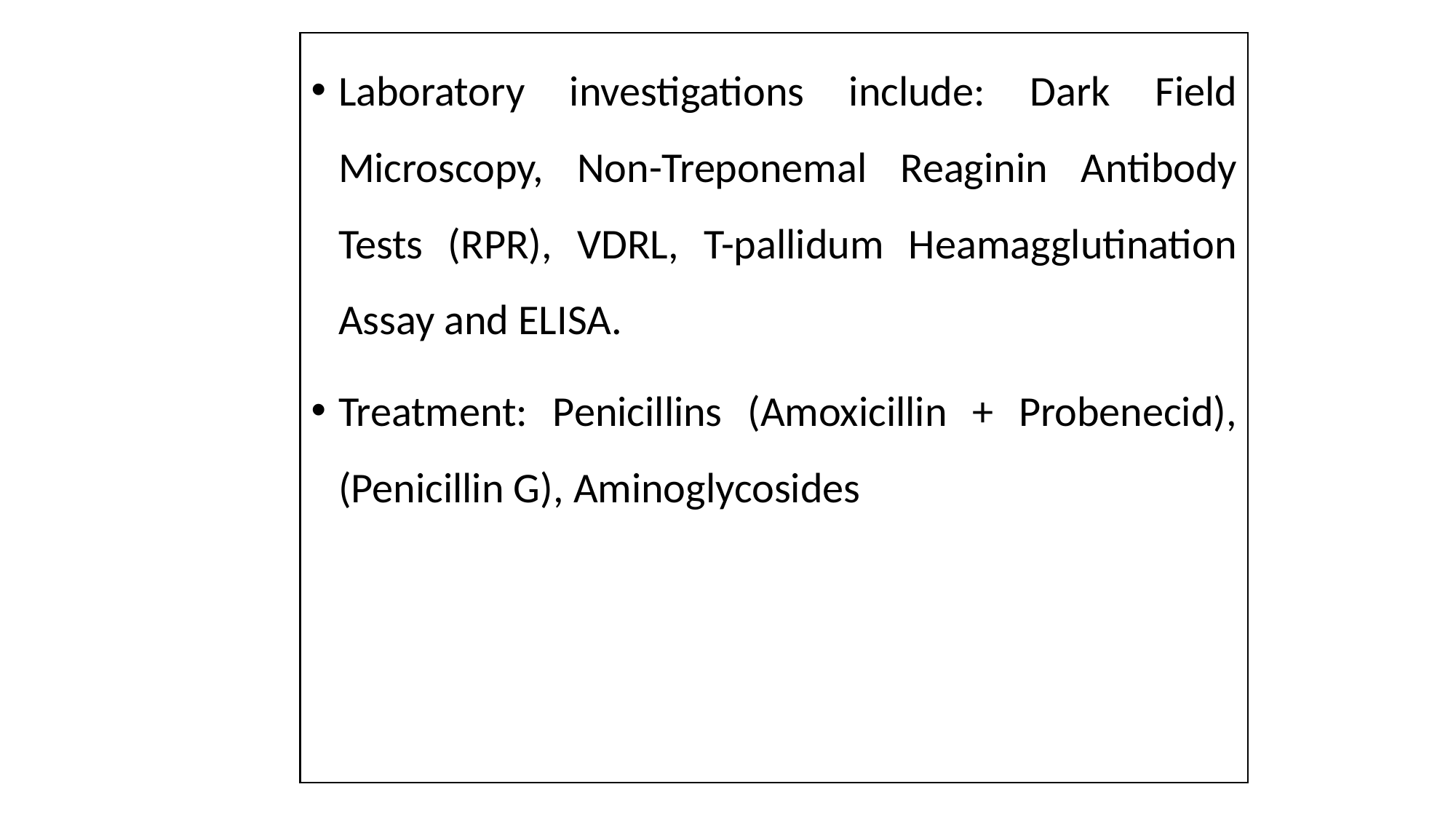

Laboratory investigations include: Dark Field Microscopy, Non-Treponemal Reaginin Antibody Tests (RPR), VDRL, T-pallidum Heamagglutination Assay and ELISA.
Treatment: Penicillins (Amoxicillin + Probenecid), (Penicillin G), Aminoglycosides
#